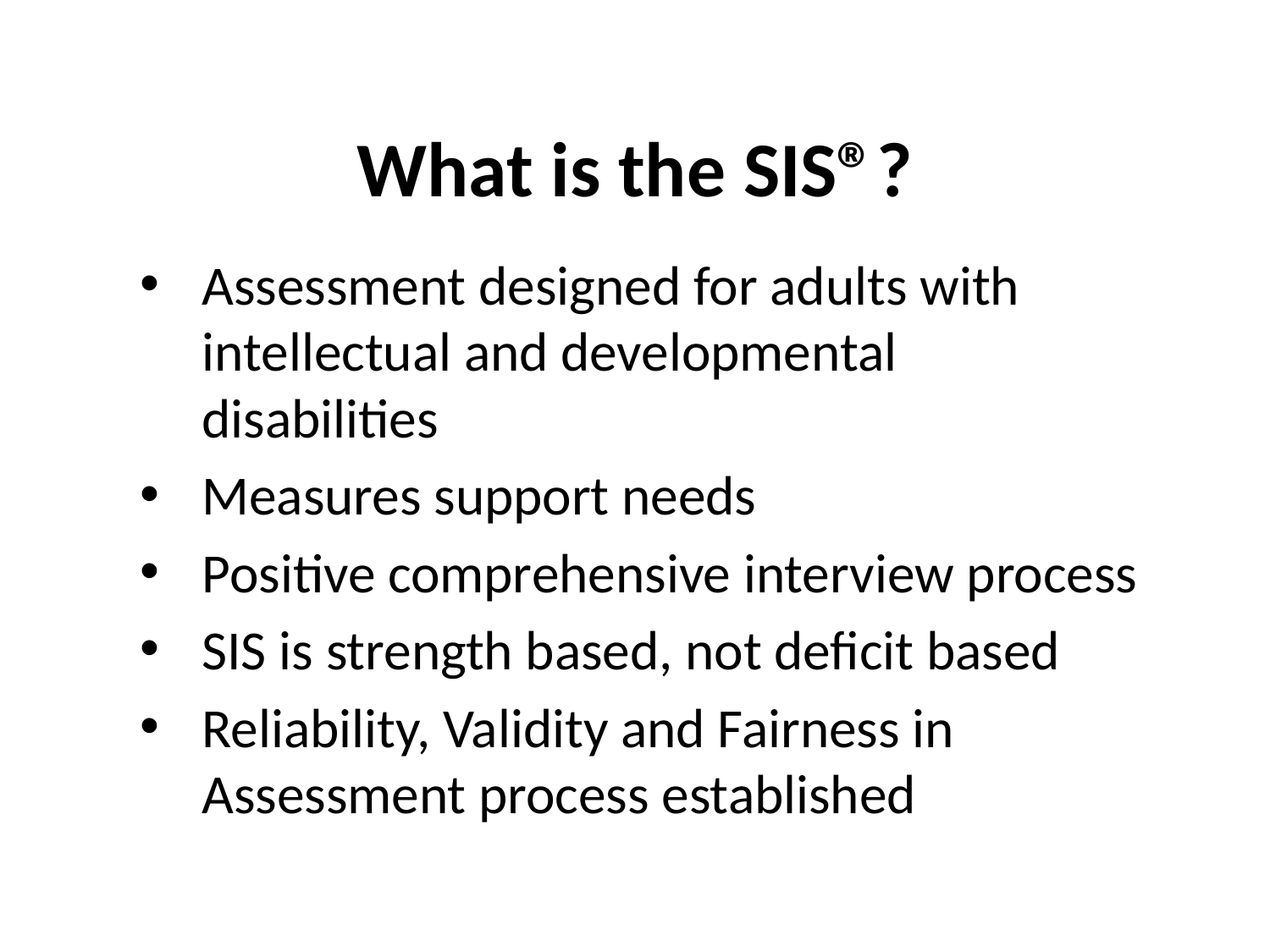

# What is the SIS®?
Assessment designed for adults with intellectual and developmental disabilities
Measures support needs
Positive comprehensive interview process
SIS is strength based, not deficit based
Reliability, Validity and Fairness in Assessment process established